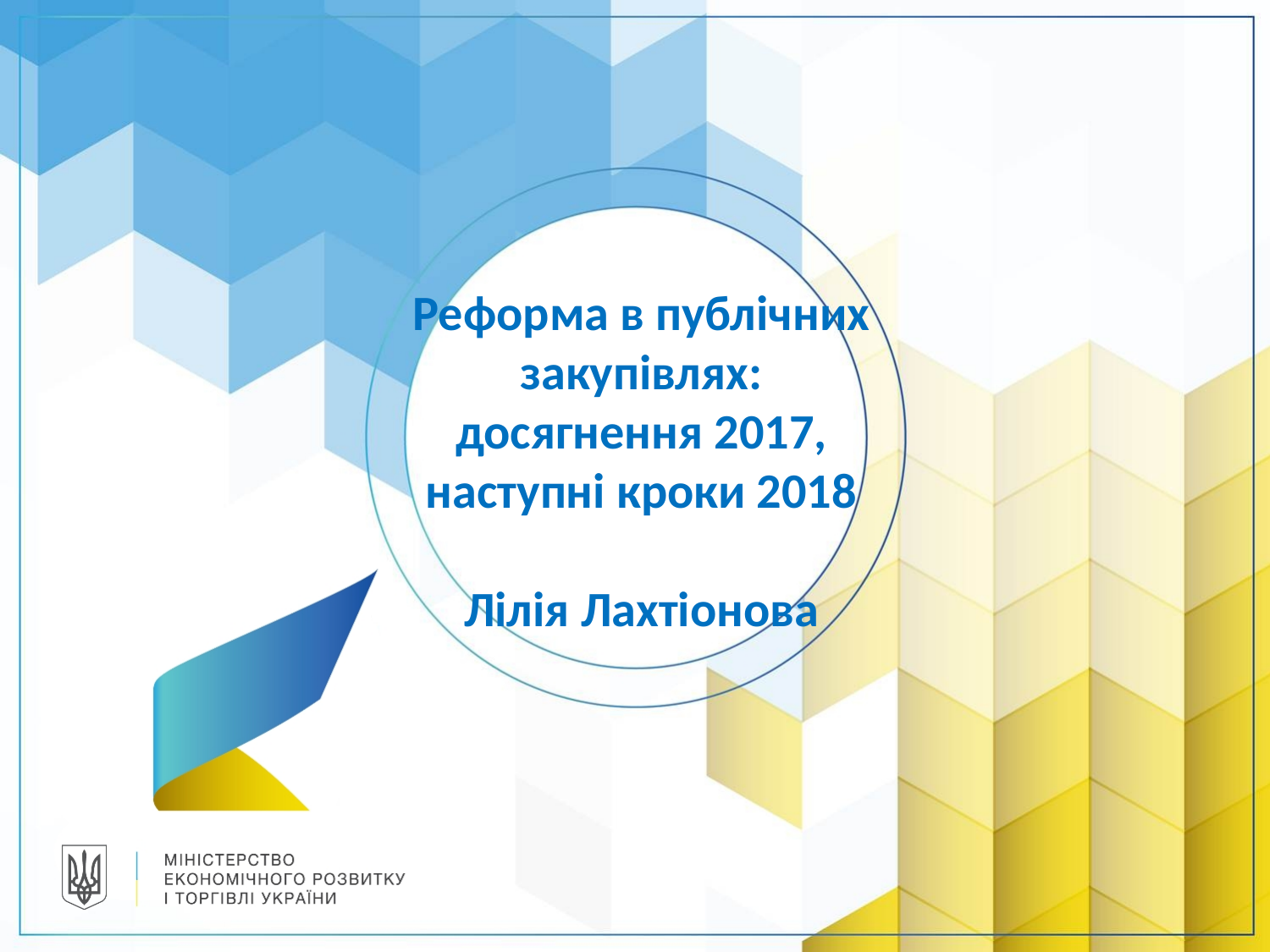

Реформа в публічних закупівлях: досягнення 2017, наступні кроки 2018
Лілія Лахтіонова